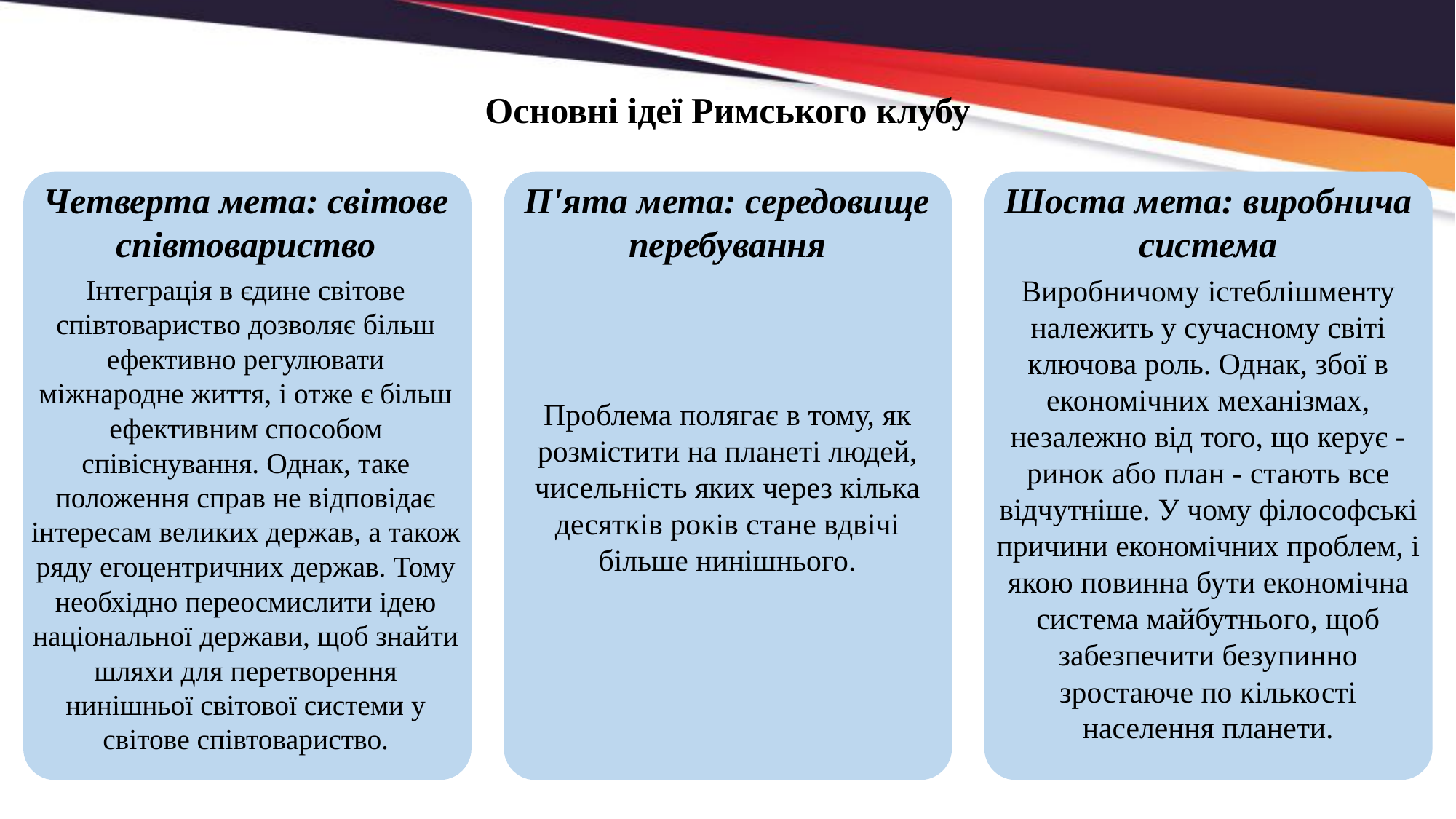

Основні ідеї Римського клубу
Четверта мета: світове співтовариство

Інтеграція в єдине світове співтовариство дозволяє більш ефективно регулювати міжнародне життя, і отже є більш ефективним способом співіснування. Однак, таке положення справ не відповідає інтересам великих держав, а також ряду егоцентричних держав. Тому необхідно переосмислити ідею національної держави, щоб знайти шляхи для перетворення нинішньої світової системи у світове співтовариство.

П'ята мета: середовище перебування

Проблема полягає в тому, як розмістити на планеті людей, чисельність яких через кілька десятків років стане вдвічі більше нинішнього.
Шоста мета: виробнича система

Виробничому істеблішменту належить у сучасному світі ключова роль. Однак, збої в економічних механізмах, незалежно від того, що керує - ринок або план - стають все відчутніше. У чому філософські причини економічних проблем, і якою повинна бути економічна система майбутнього, щоб забезпечити безупинно зростаюче по кількості населення планети.